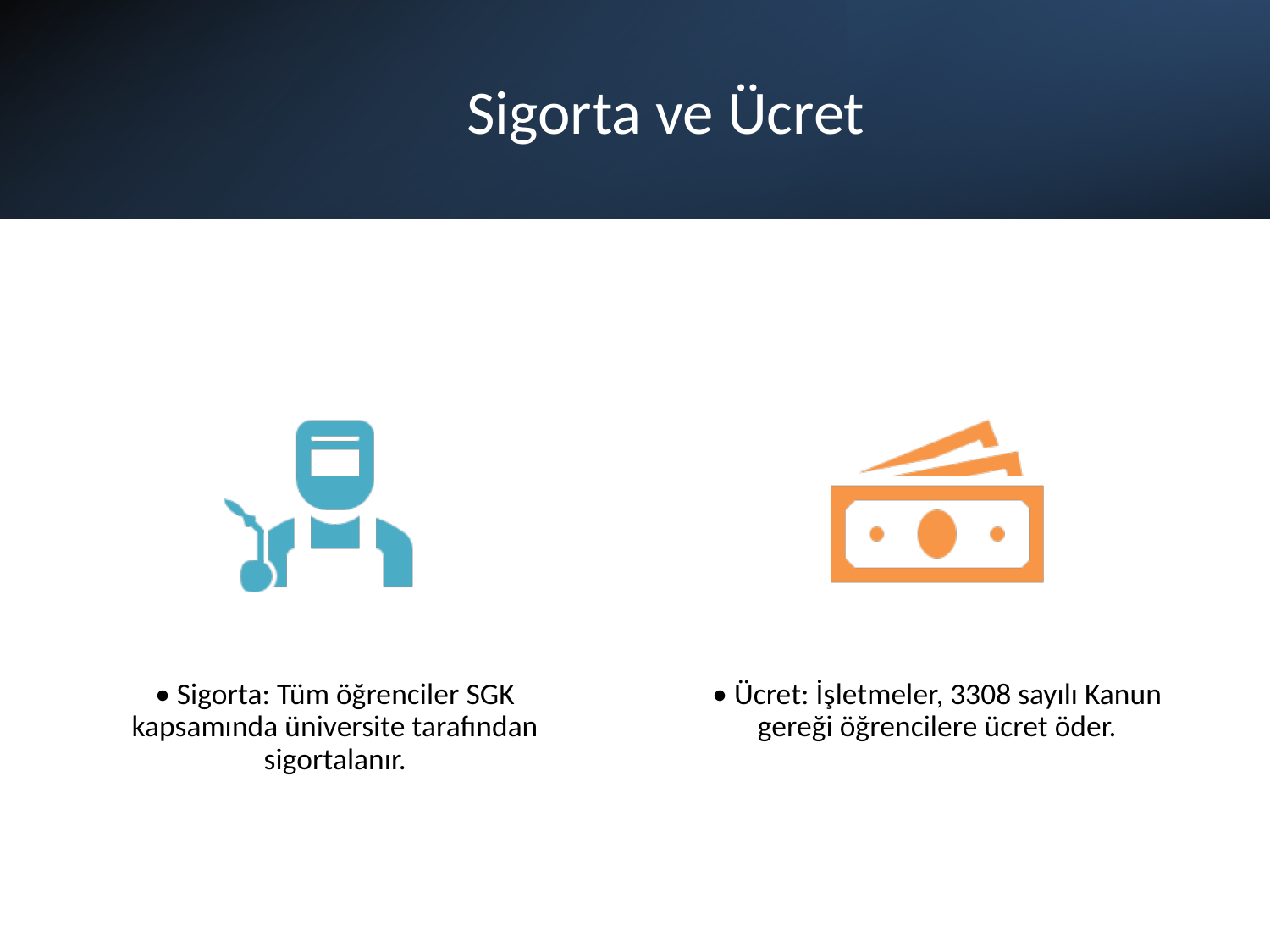

# Sigorta ve Ücret
• Sigorta: Tüm öğrenciler SGK kapsamında üniversite tarafından sigortalanır.
• Ücret: İşletmeler, 3308 sayılı Kanun gereği öğrencilere ücret öder.